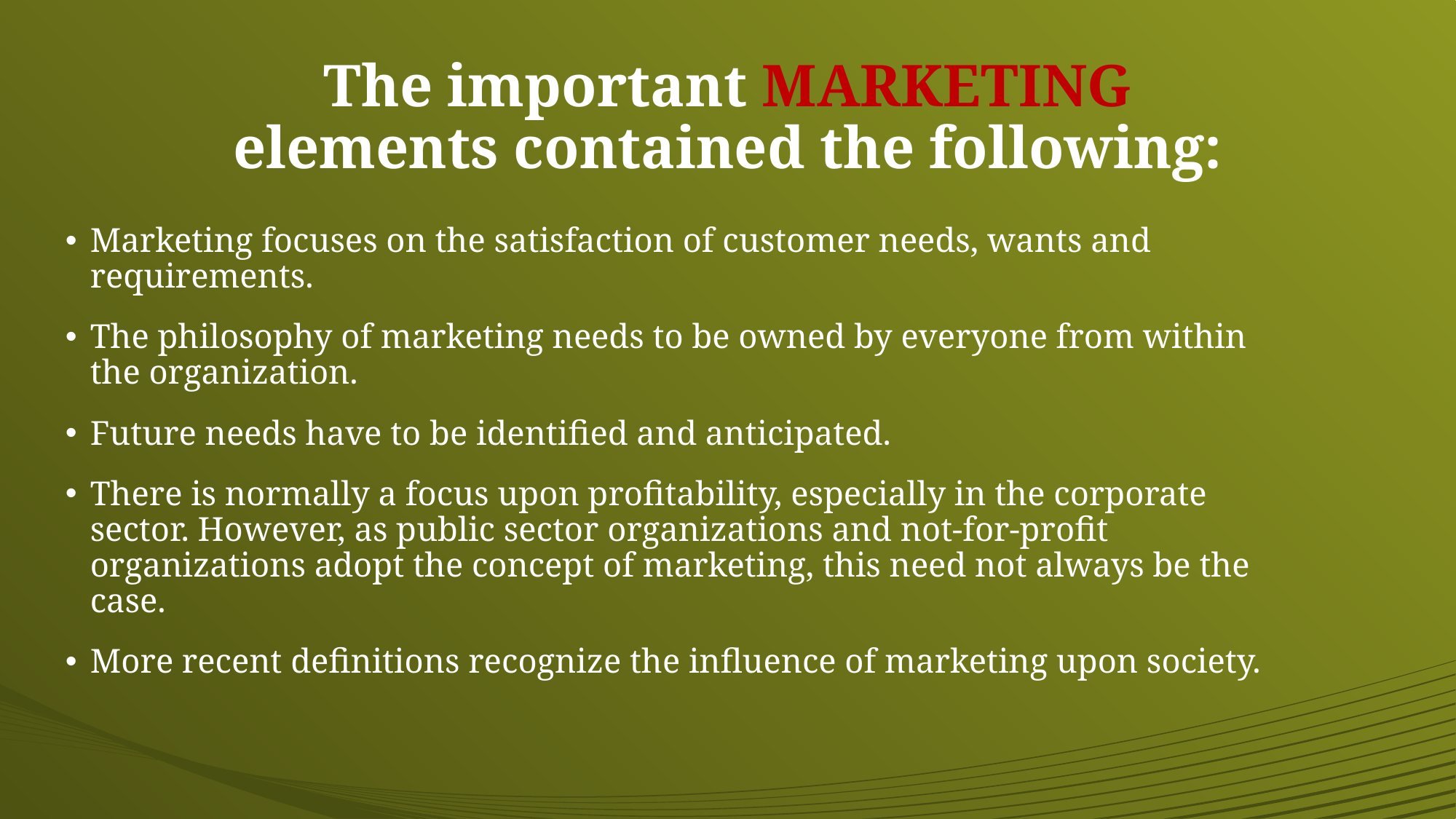

# The important MARKETING elements contained the following:
Marketing focuses on the satisfaction of customer needs, wants and requirements.
The philosophy of marketing needs to be owned by everyone from within the organization.
Future needs have to be identified and anticipated.
There is normally a focus upon profitability, especially in the corporate sector. However, as public sector organizations and not-for-profit organizations adopt the concept of marketing, this need not always be the case.
More recent definitions recognize the influence of marketing upon society.